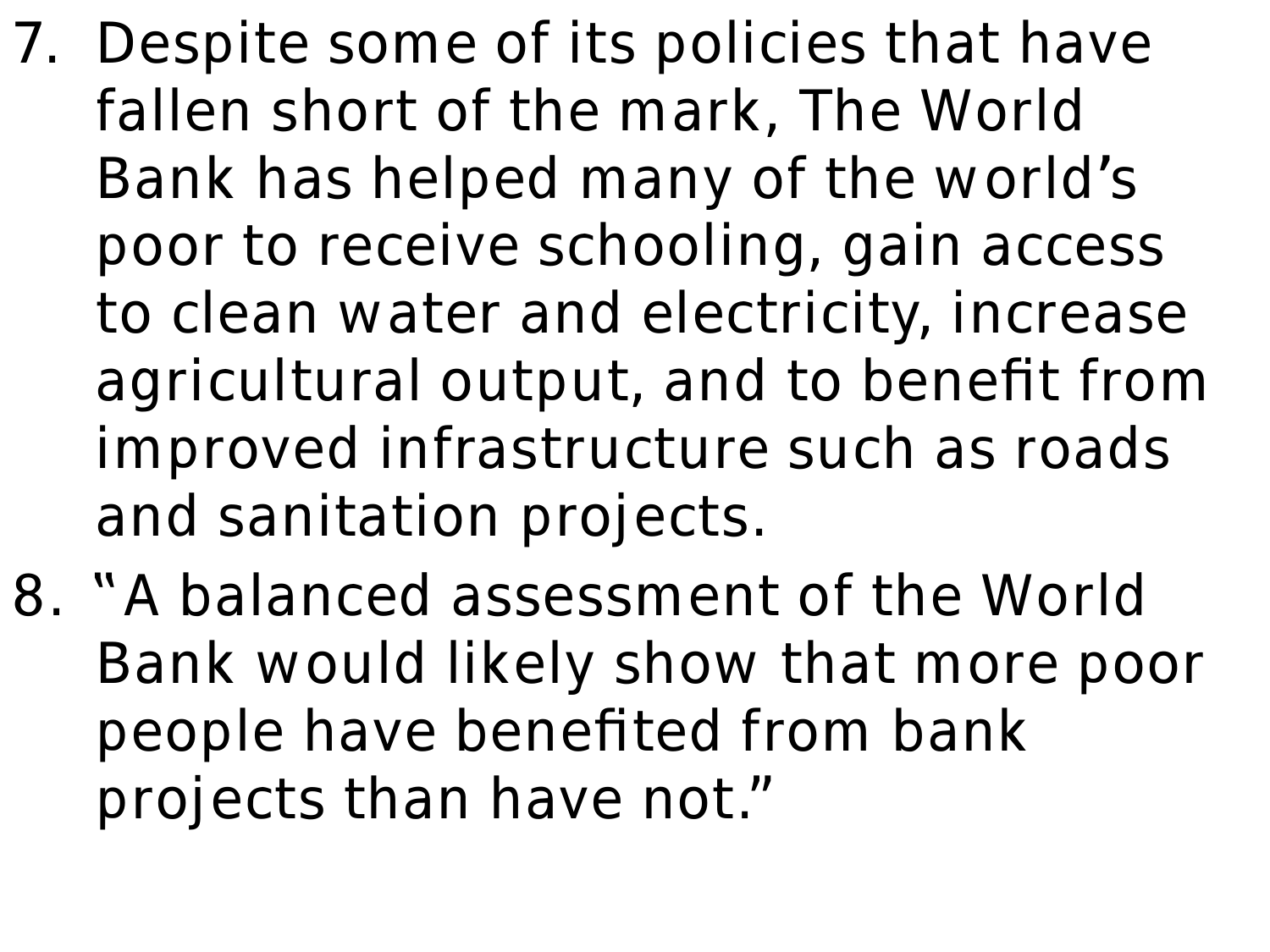

Despite some of its policies that have fallen short of the mark, The World Bank has helped many of the world’s poor to receive schooling, gain access to clean water and electricity, increase agricultural output, and to benefit from improved infrastructure such as roads and sanitation projects.
“A balanced assessment of the World Bank would likely show that more poor people have benefited from bank projects than have not.”